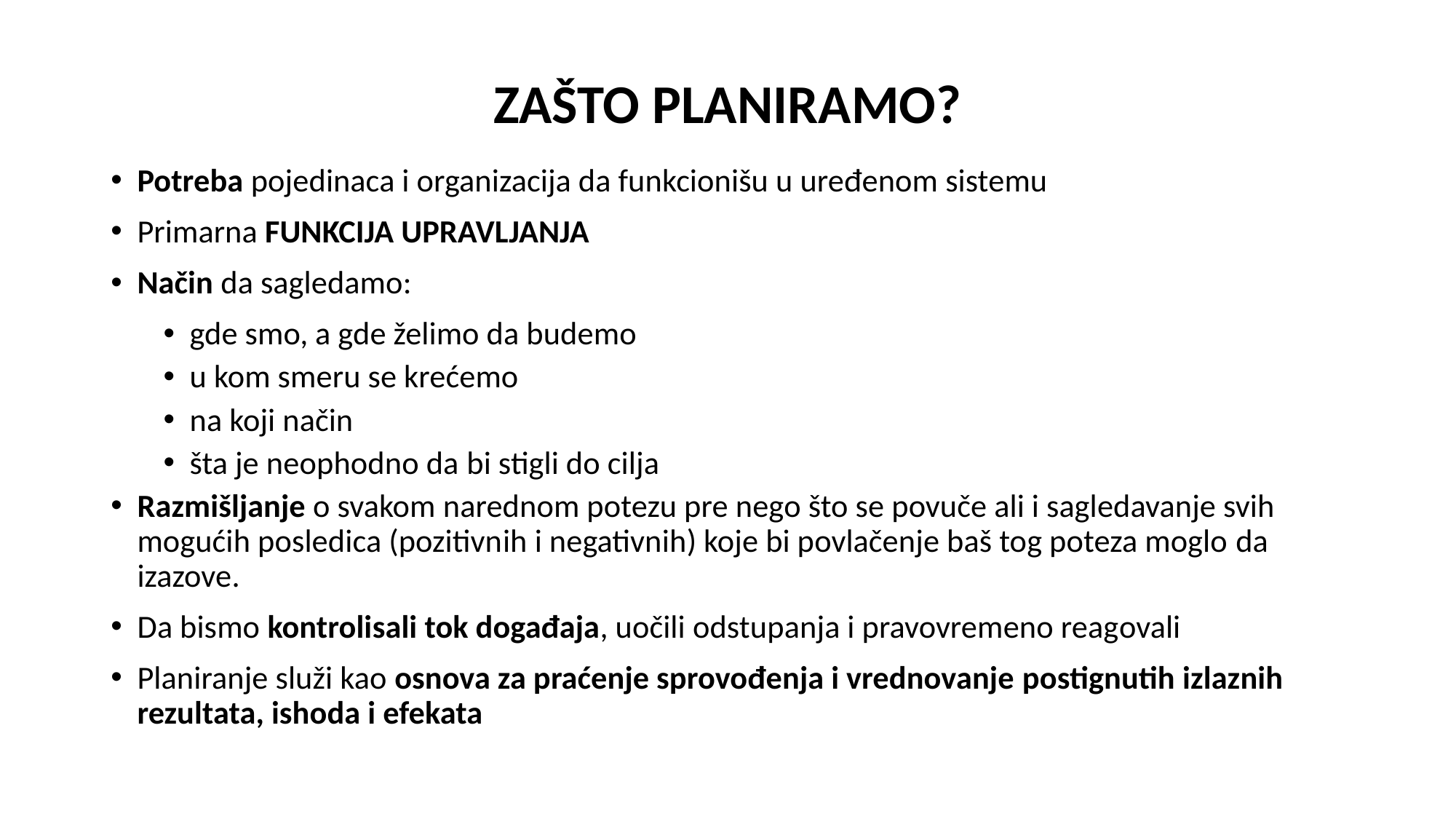

# ZAŠTO PLANIRAMO?
Potreba pojedinaca i organizacija da funkcionišu u uređenom sistemu
Primarna FUNKCIJA UPRAVLJANJA
Način da sagledamo:
gde smo, a gde želimo da budemo
u kom smeru se krećemo
na koji način
šta je neophodno da bi stigli do cilja
Razmišljanje o svakom narednom potezu pre nego što se povuče ali i sagledavanje svih mogućih posledica (pozitivnih i negativnih) koje bi povlačenje baš tog poteza moglo da izazove.
Da bismo kontrolisali tok događaja, uočili odstupanja i pravovremeno reagovali
Planiranje služi kao osnova za praćenje sprovođenja i vrednovanje postignutih izlaznih rezultata, ishoda i efekata